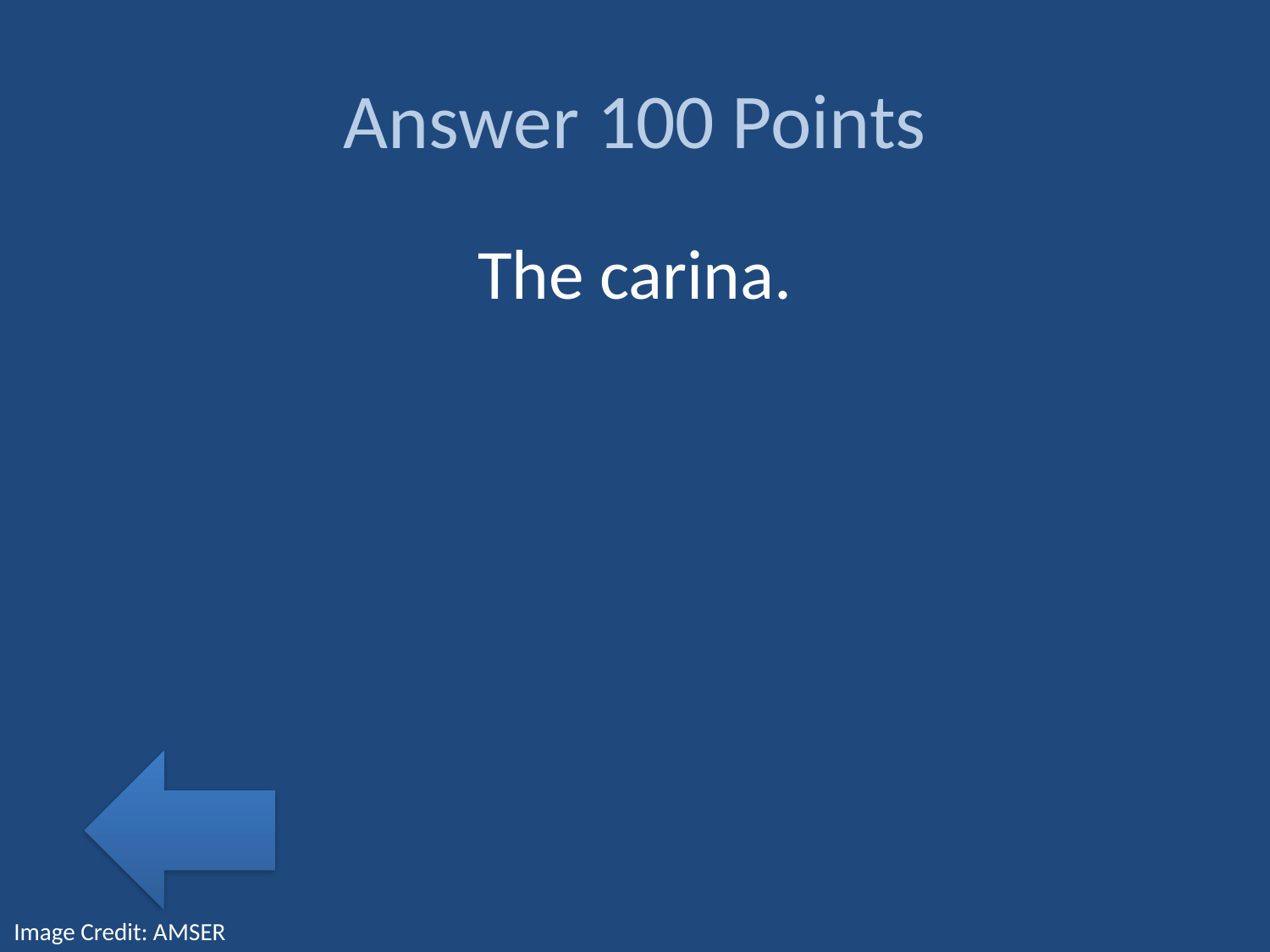

# Answer 100 Points

The carina.

Image Credit: AMSER